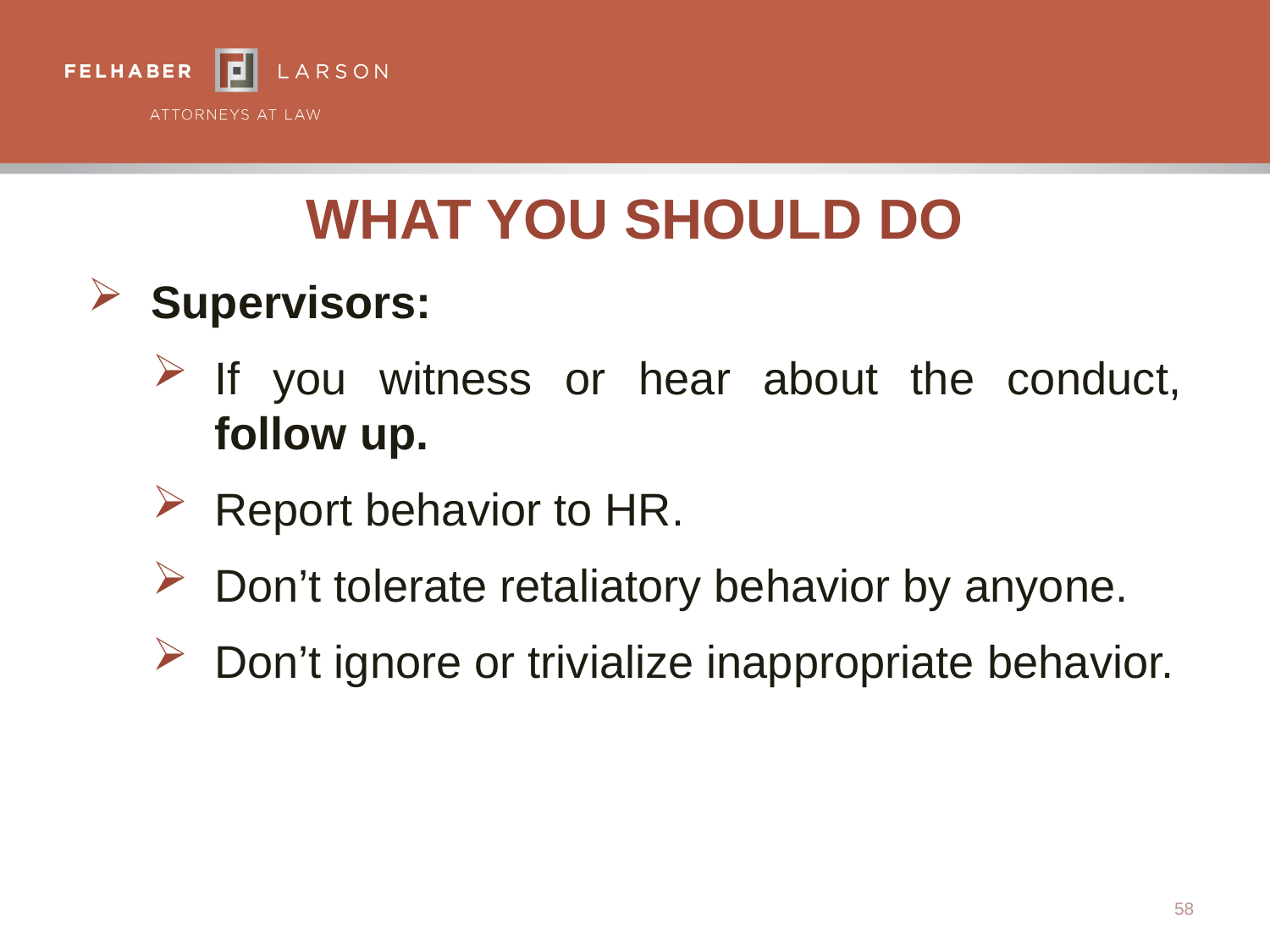

# What You Should Do
Supervisors:
If you witness or hear about the conduct, follow up.
Report behavior to HR.
Don’t tolerate retaliatory behavior by anyone.
Don’t ignore or trivialize inappropriate behavior.

58